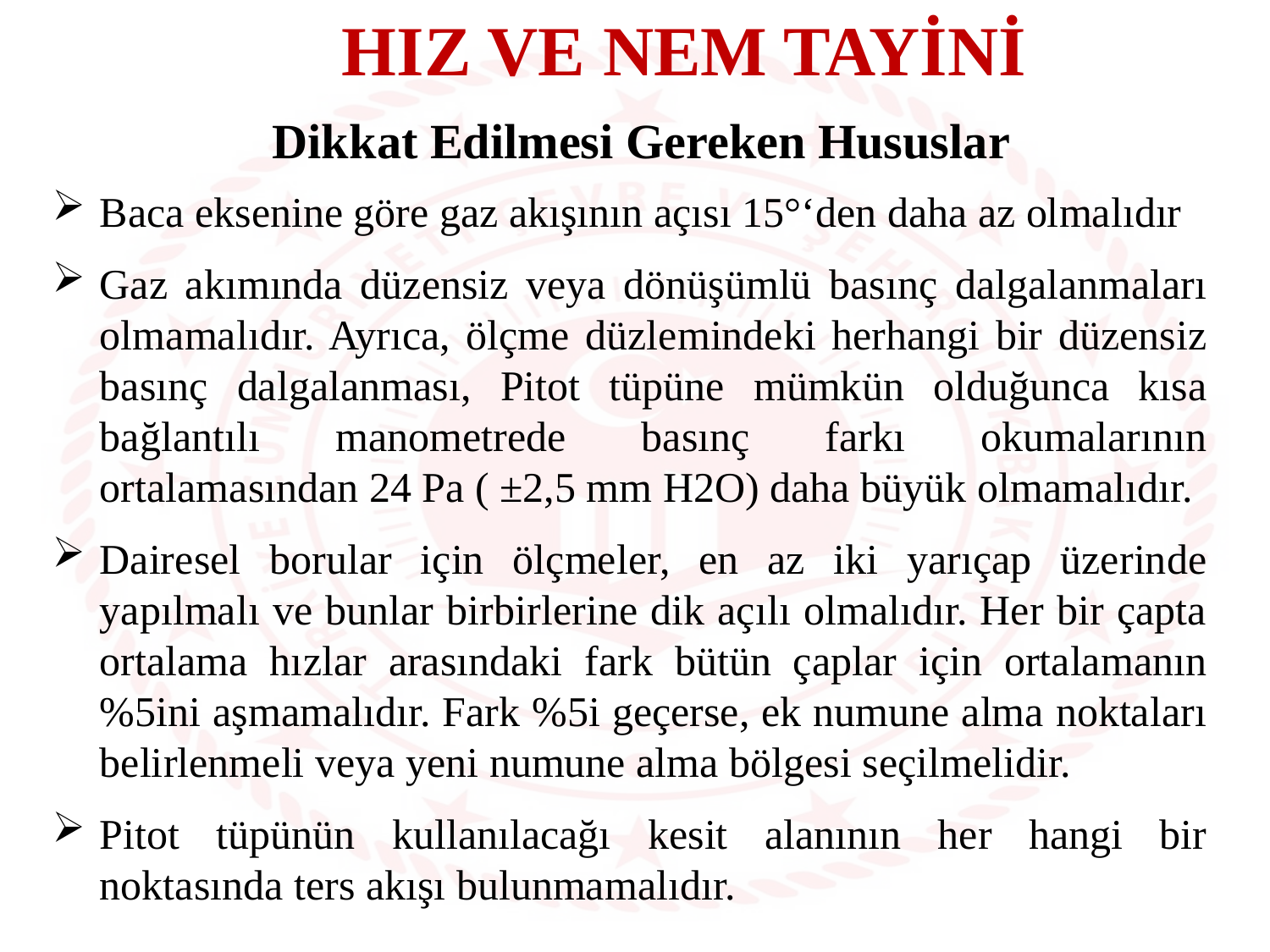

HIZ VE NEM TAYİNİ
# Dikkat Edilmesi Gereken Hususlar
Baca eksenine göre gaz akışının açısı 15°‘den daha az olmalıdır
Gaz akımında düzensiz veya dönüşümlü basınç dalgalanmaları olmamalıdır. Ayrıca, ölçme düzlemindeki herhangi bir düzensiz basınç dalgalanması, Pitot tüpüne mümkün olduğunca kısa bağlantılı manometrede basınç farkı okumalarının ortalamasından 24 Pa ( ±2,5 mm H2O) daha büyük olmamalıdır.
Dairesel borular için ölçmeler, en az iki yarıçap üzerinde yapılmalı ve bunlar birbirlerine dik açılı olmalıdır. Her bir çapta ortalama hızlar arasındaki fark bütün çaplar için ortalamanın %5ini aşmamalıdır. Fark %5i geçerse, ek numune alma noktaları belirlenmeli veya yeni numune alma bölgesi seçilmelidir.
Pitot tüpünün kullanılacağı kesit alanının her hangi bir noktasında ters akışı bulunmamalıdır.